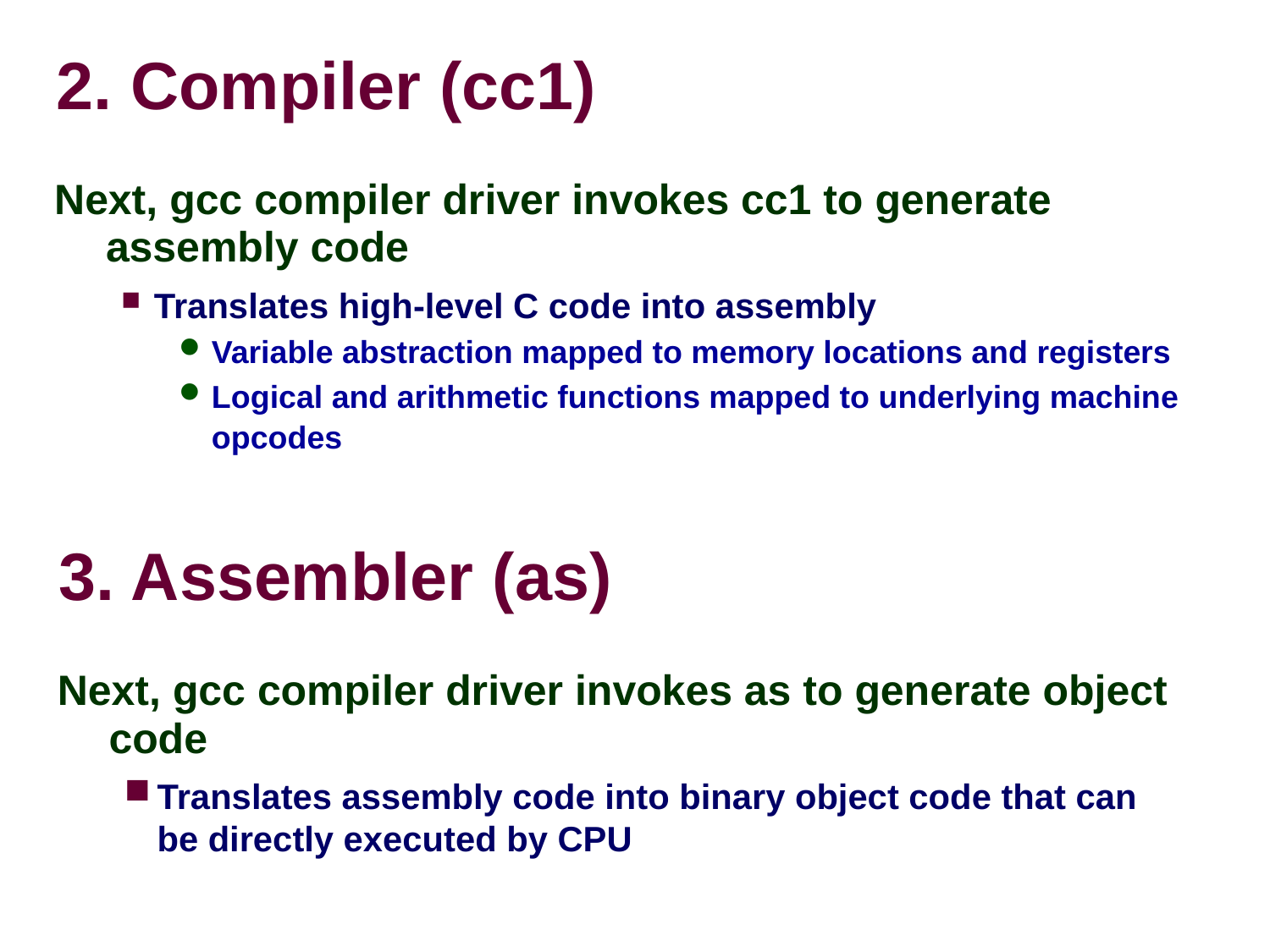

2. Compiler (cc1)
Next, gcc compiler driver invokes cc1 to generate assembly code
Translates high-level C code into assembly
Variable abstraction mapped to memory locations and registers
Logical and arithmetic functions mapped to underlying machine opcodes
3. Assembler (as)
Next, gcc compiler driver invokes as to generate object code
Translates assembly code into binary object code that can be directly executed by CPU